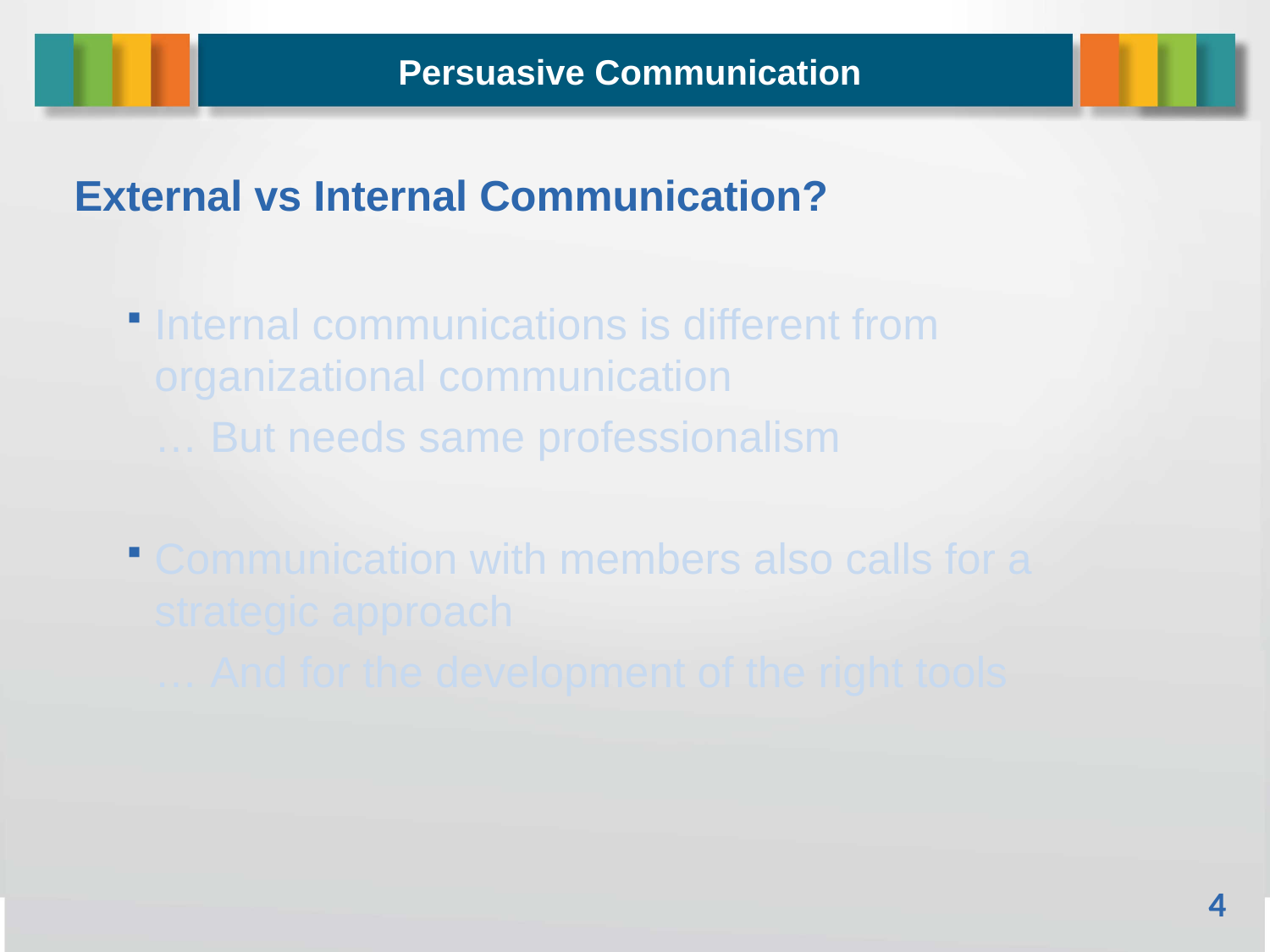

Persuasive Communication
# External vs Internal Communication?
Internal communications is different from organizational communication
		… But needs same professionalism

Communication with members also calls for a strategic approach
		… And for the development of the right tools